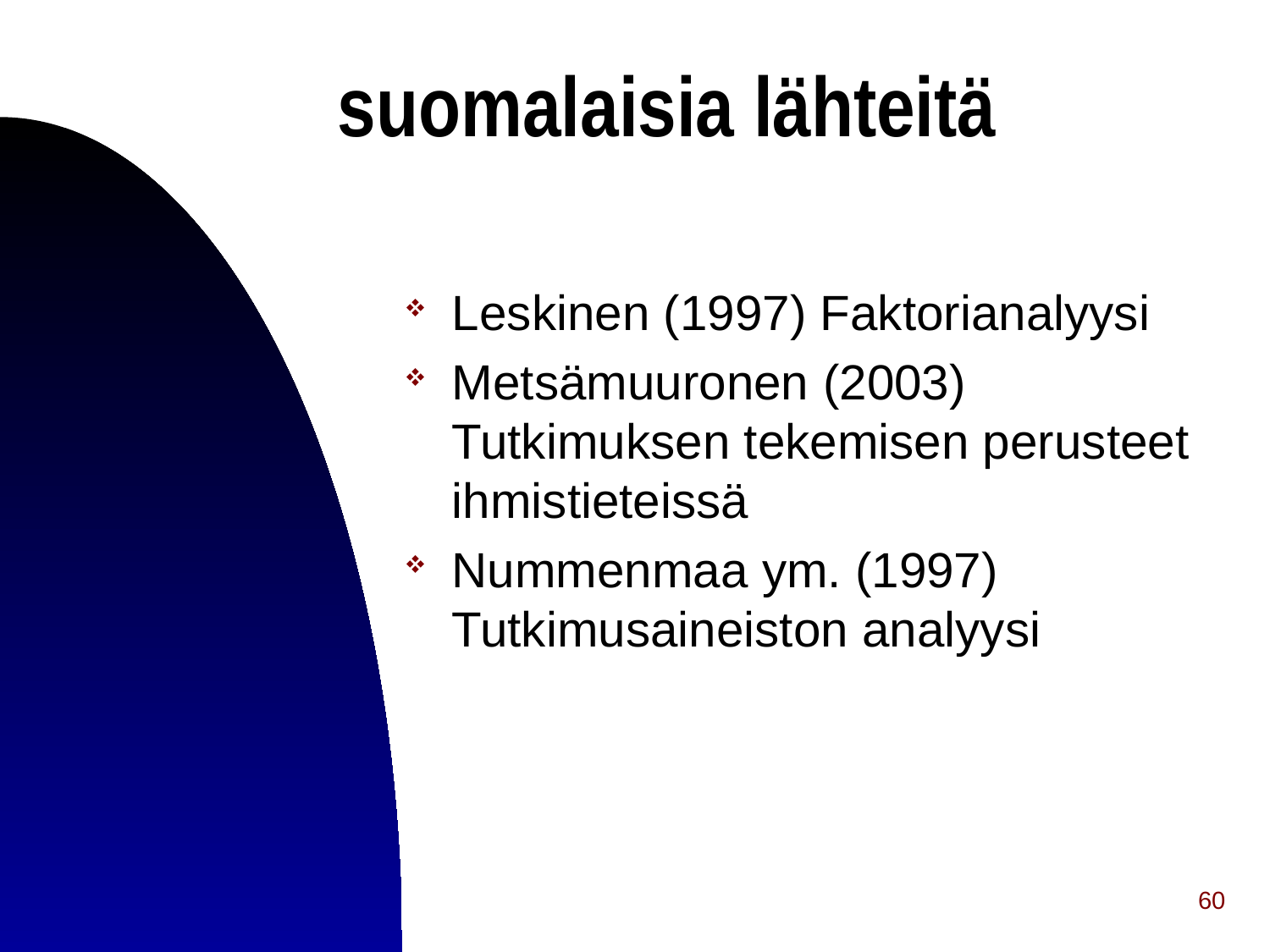

suomalaisia lähteitä
Leskinen (1997) Faktorianalyysi
Metsämuuronen (2003) Tutkimuksen tekemisen perusteet ihmistieteissä
Nummenmaa ym. (1997) Tutkimusaineiston analyysi
60